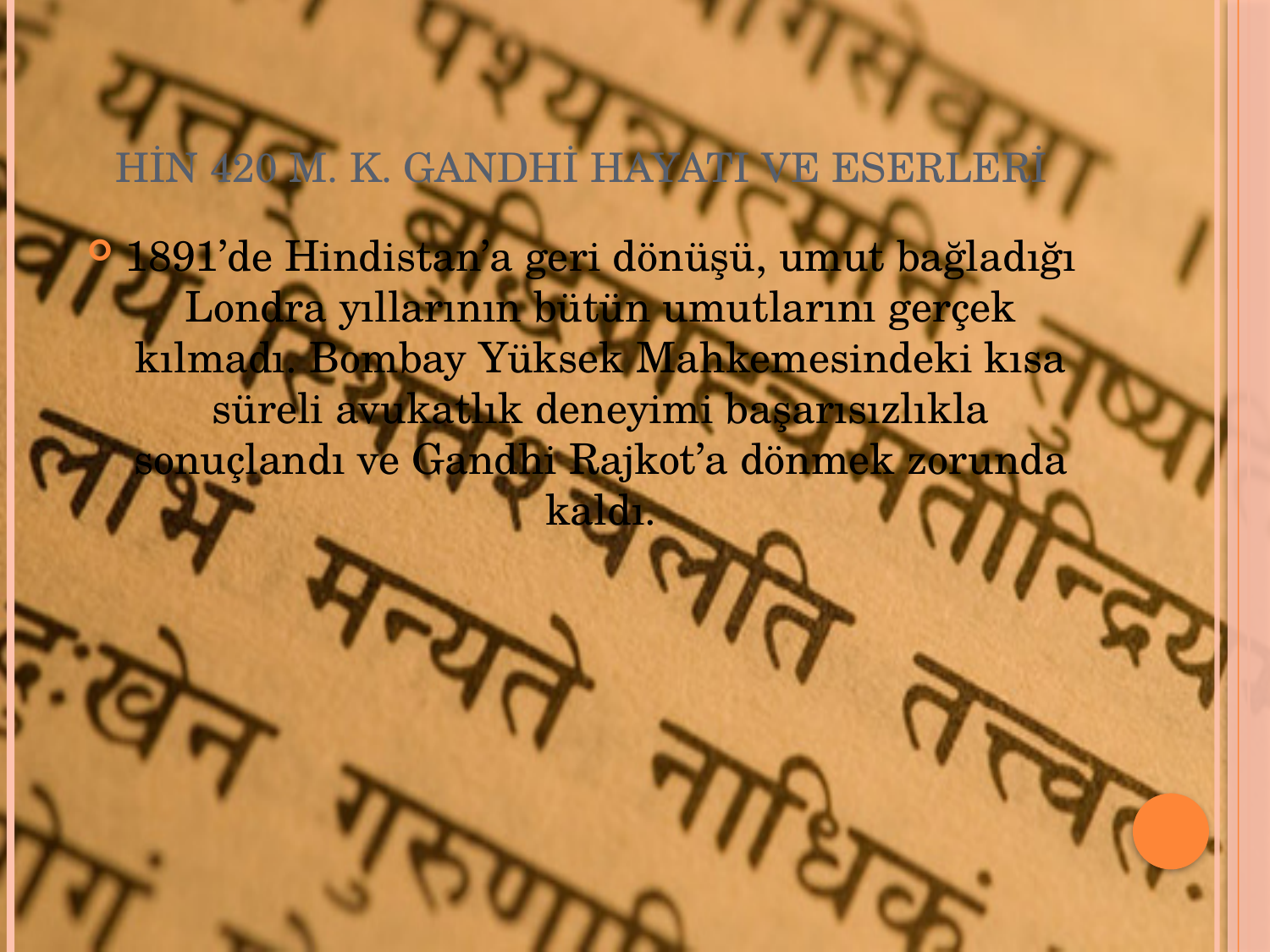

# HİN 420 M. K. GANDHİ HAYATI VE ESERLERİ
1891’de Hindistan’a geri dönüşü, umut bağladığı Londra yıllarının bütün umutlarını gerçek kılmadı. Bombay Yüksek Mahkemesindeki kısa süreli avukatlık deneyimi başarısızlıkla sonuçlandı ve Gandhi Rajkot’a dönmek zorunda kaldı.